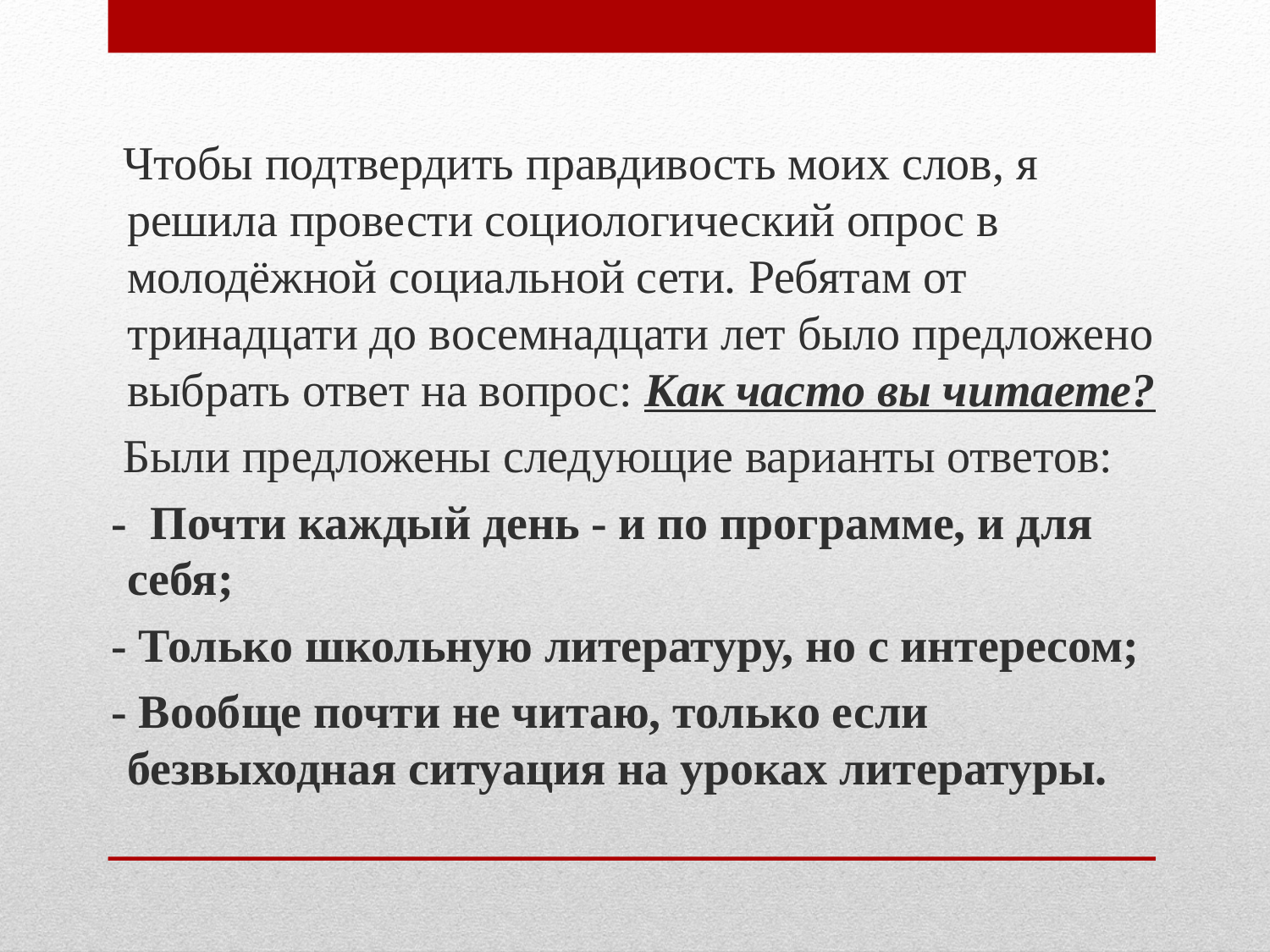

Чтобы подтвердить правдивость моих слов, я решила провести социологический опрос в молодёжной социальной сети. Ребятам от тринадцати до восемнадцати лет было предложено выбрать ответ на вопрос: Как часто вы читаете?
   Были предложены следующие варианты ответов:
  -  Почти каждый день - и по программе, и для себя;
  - Только школьную литературу, но с интересом;
  - Вообще почти не читаю, только если безвыходная ситуация на уроках литературы.